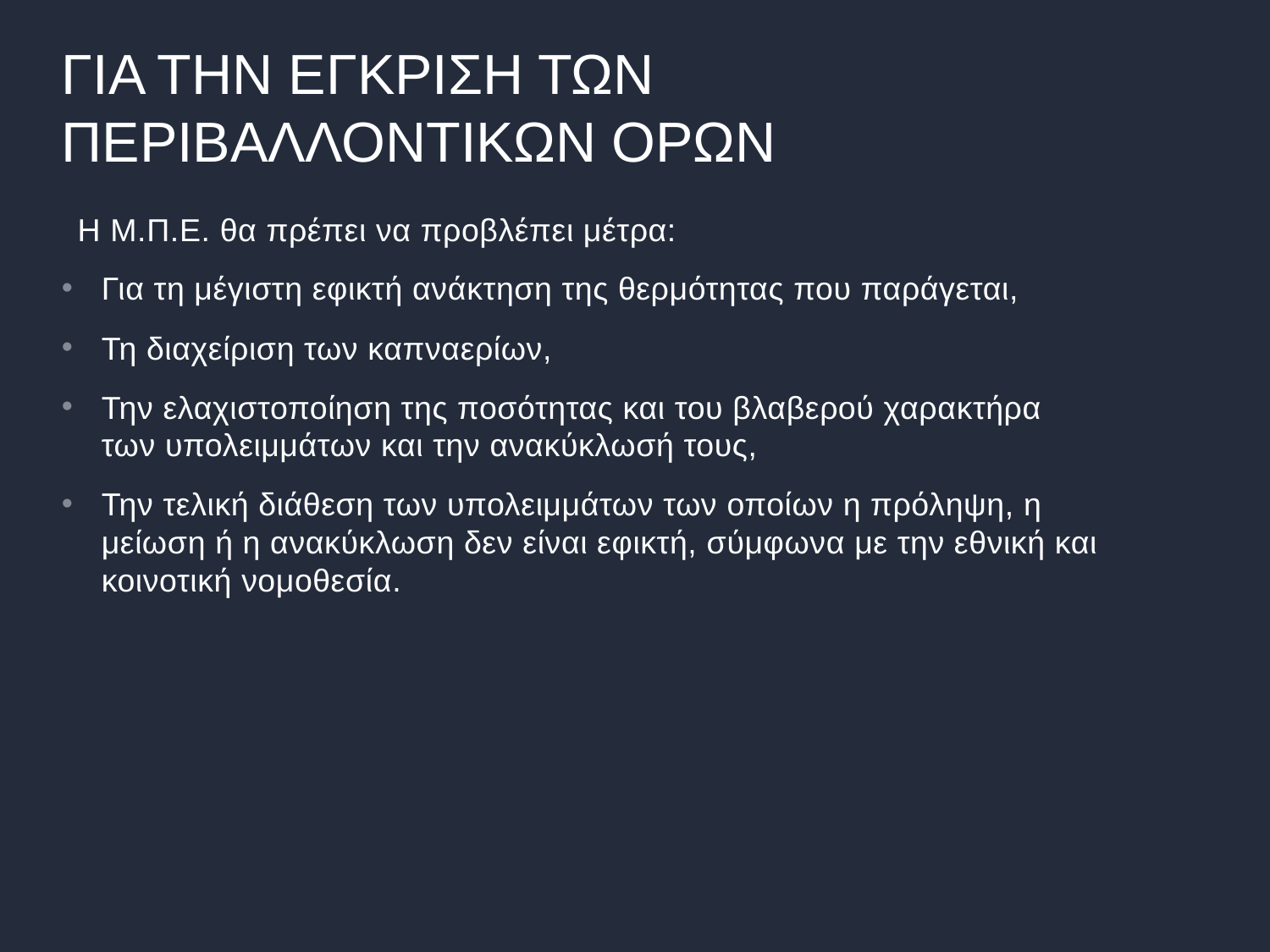

# ΓΙΑ ΤΗΝ ΕΓΚΡΙΣΗ ΤΩΝ ΠΕΡΙΒΑΛΛΟΝΤΙΚΩΝ ΟΡΩΝ
Η Μ.Π.Ε. θα πρέπει να προβλέπει μέτρα:
Για τη μέγιστη εφικτή ανάκτηση της θερμότητας που παράγεται,
Τη διαχείριση των καπναερίων,
Την ελαχιστοποίηση της ποσότητας και του βλαβερού χαρακτήρα των υπολειμμάτων και την ανακύκλωσή τους,
Την τελική διάθεση των υπολειμμάτων των οποίων η πρόληψη, η μείωση ή η ανακύκλωση δεν είναι εφικτή, σύμφωνα με την εθνική και κοινοτική νομοθεσία.